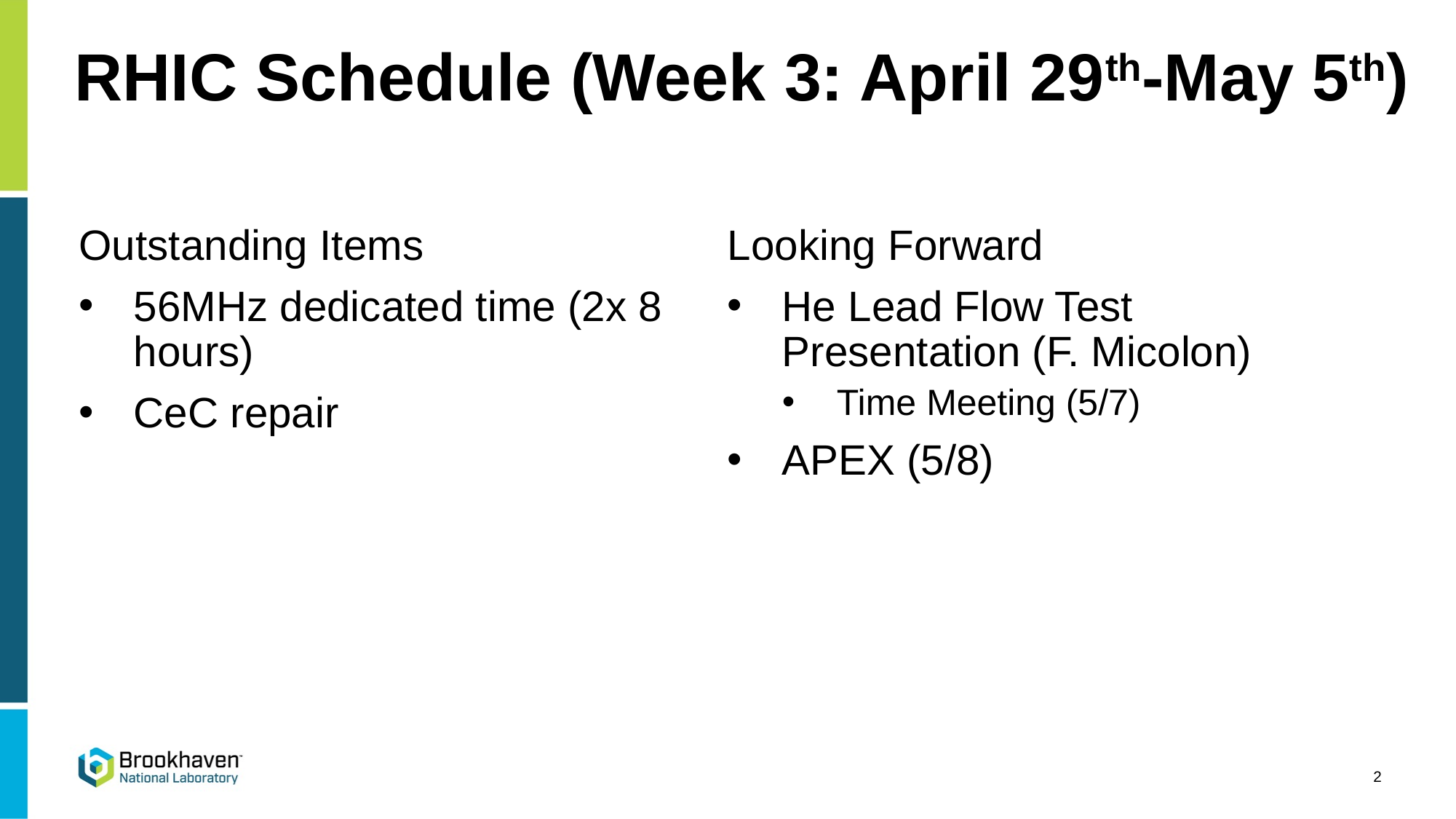

RHIC Schedule (Week 3: April 29th-May 5th)
Outstanding Items
56MHz dedicated time (2x 8 hours)
CeC repair

Looking Forward
He Lead Flow Test Presentation (F. Micolon)
Time Meeting (5/7)
APEX (5/8)

2